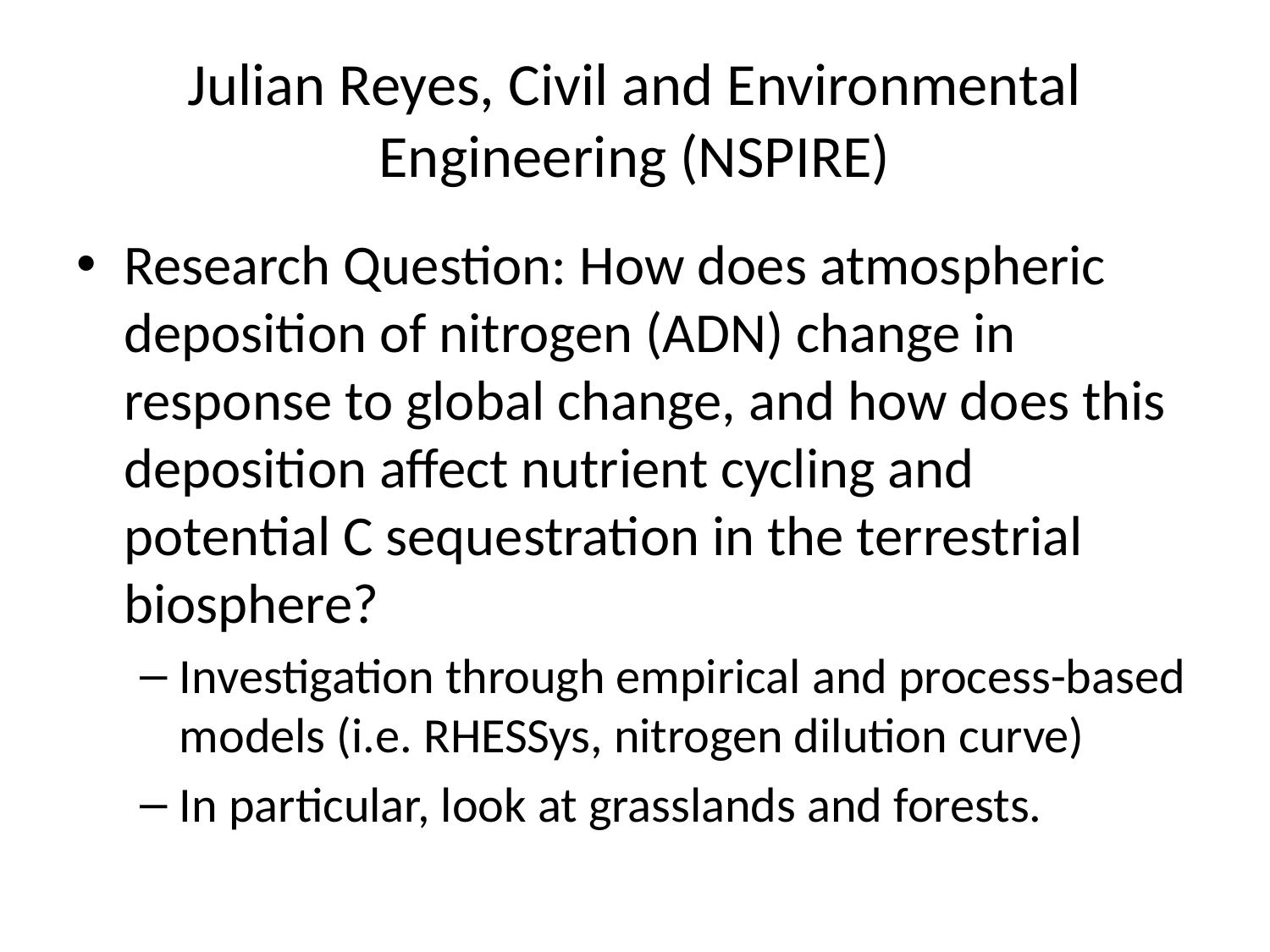

# Julian Reyes, Civil and Environmental Engineering (NSPIRE)
Research Question: How does atmospheric deposition of nitrogen (ADN) change in response to global change, and how does this deposition affect nutrient cycling and potential C sequestration in the terrestrial biosphere?
Investigation through empirical and process-based models (i.e. RHESSys, nitrogen dilution curve)
In particular, look at grasslands and forests.